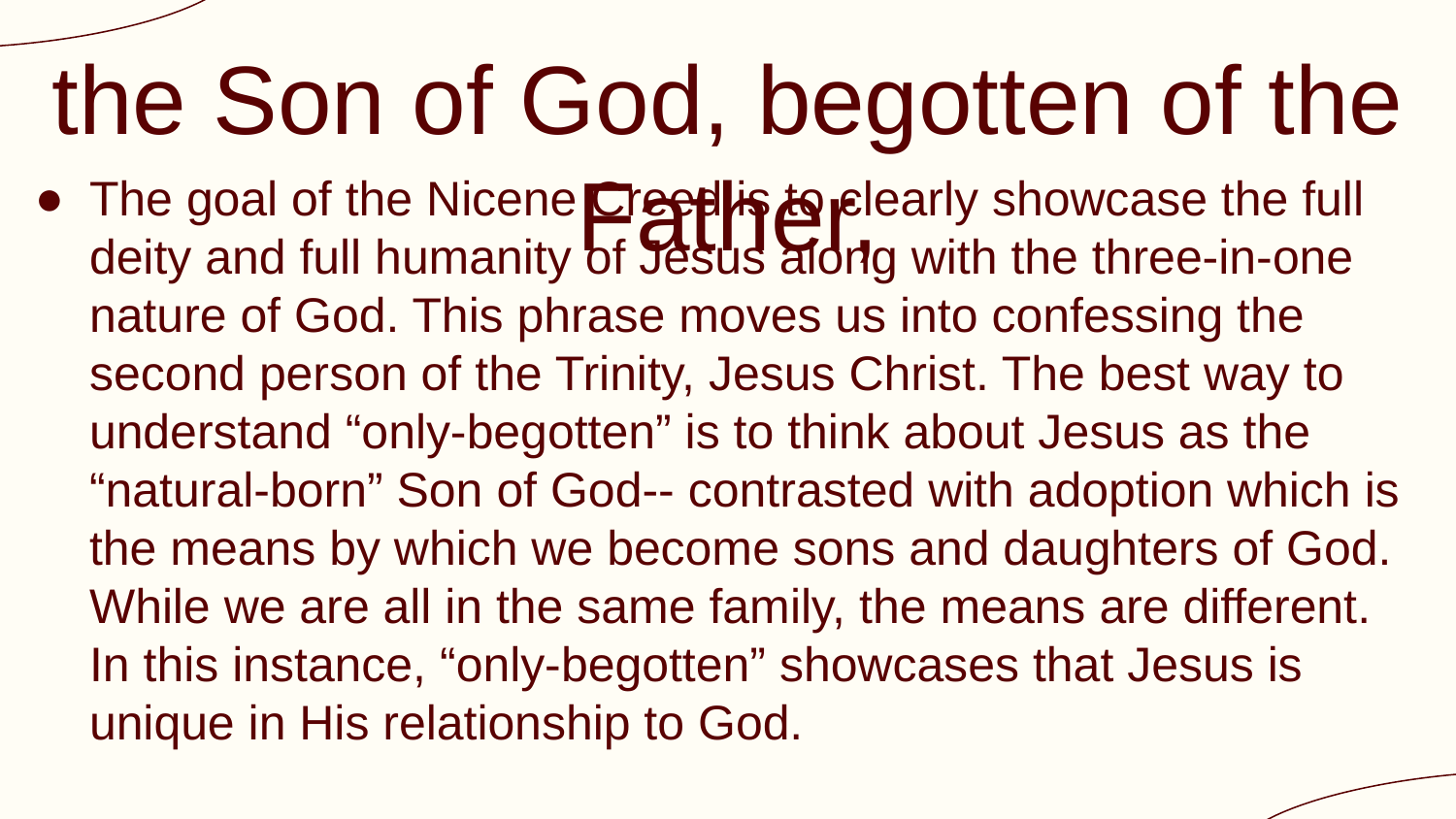

# the Son of God, begotten of the Father,
The goal of the Nicene Creed is to clearly showcase the full deity and full humanity of Jesus along with the three-in-one nature of God. This phrase moves us into confessing the second person of the Trinity, Jesus Christ. The best way to understand “only-begotten” is to think about Jesus as the “natural-born” Son of God-- contrasted with adoption which is the means by which we become sons and daughters of God. While we are all in the same family, the means are different. In this instance, “only-begotten” showcases that Jesus is unique in His relationship to God.